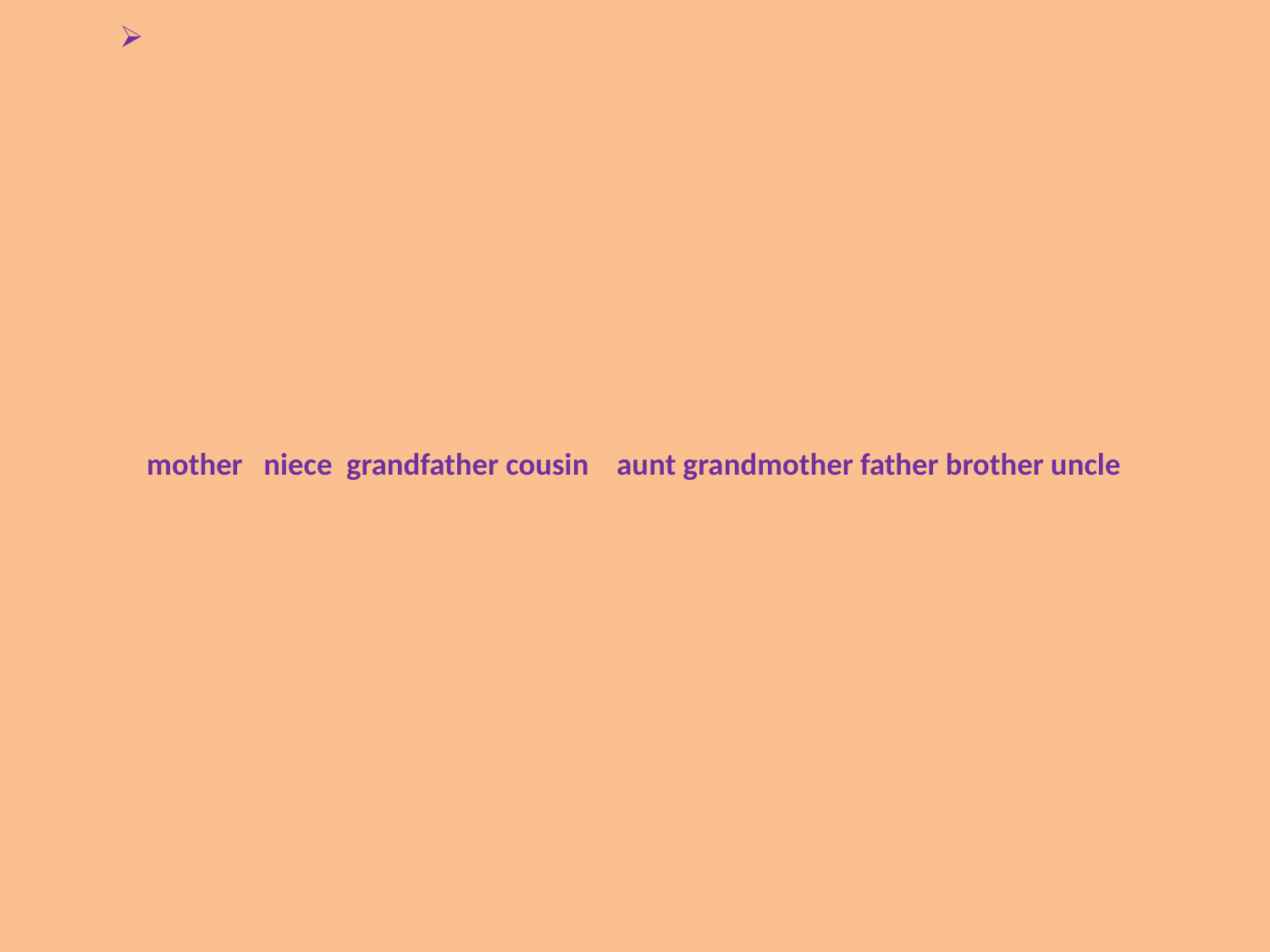

# mother   niece  grandfather cousin    aunt grandmother father brother uncle